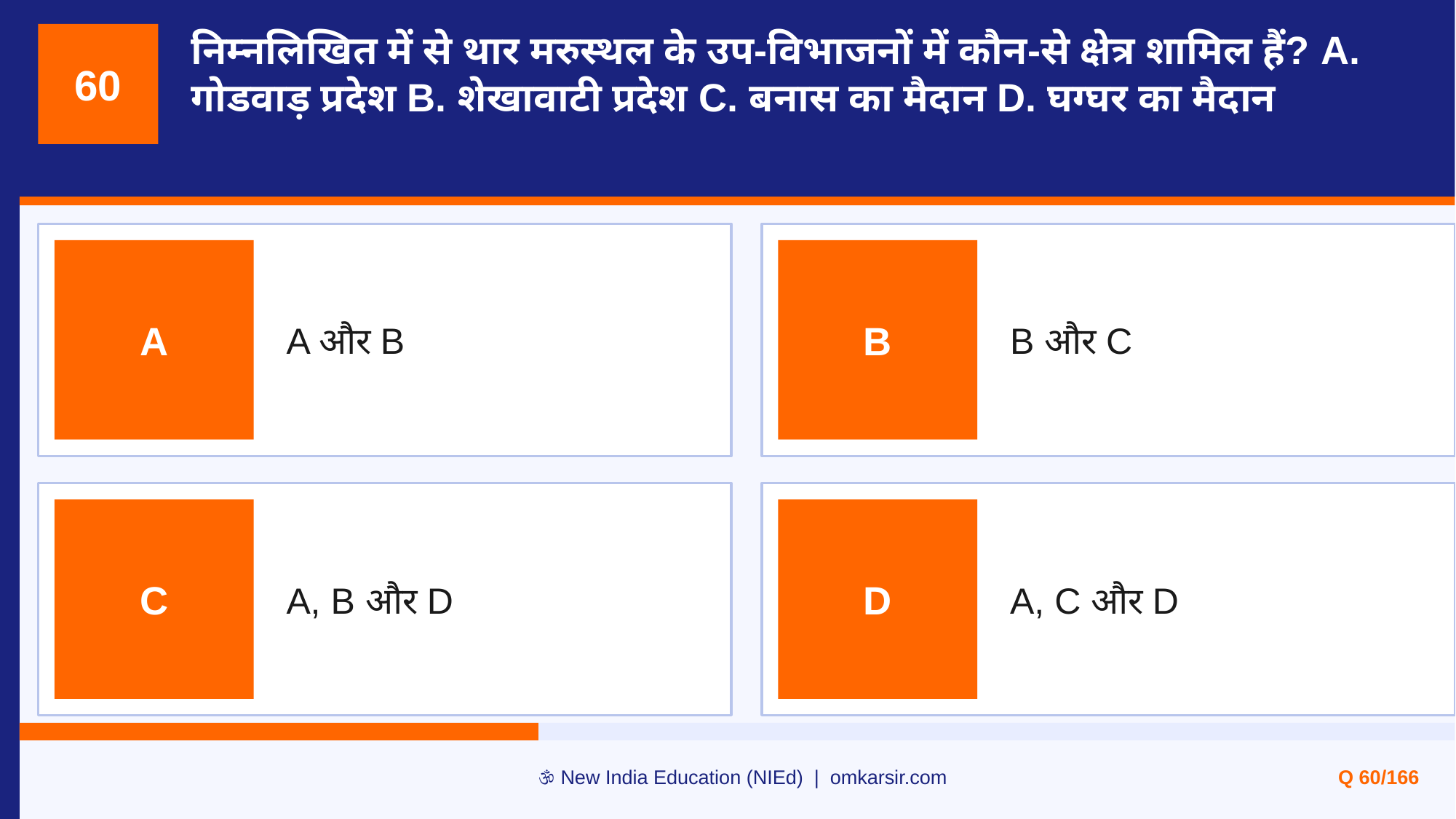

निम्नलिखित में से थार मरुस्थल के उप-विभाजनों में कौन-से क्षेत्र शामिल हैं? A. गोडवाड़ प्रदेश B. शेखावाटी प्रदेश C. बनास का मैदान D. घग्घर का मैदान
60

A और B
B और C
A
B

A, B और D
A, C और D
C
D

🕉️ New India Education (NIEd)  |  omkarsir.com
Q 60/166